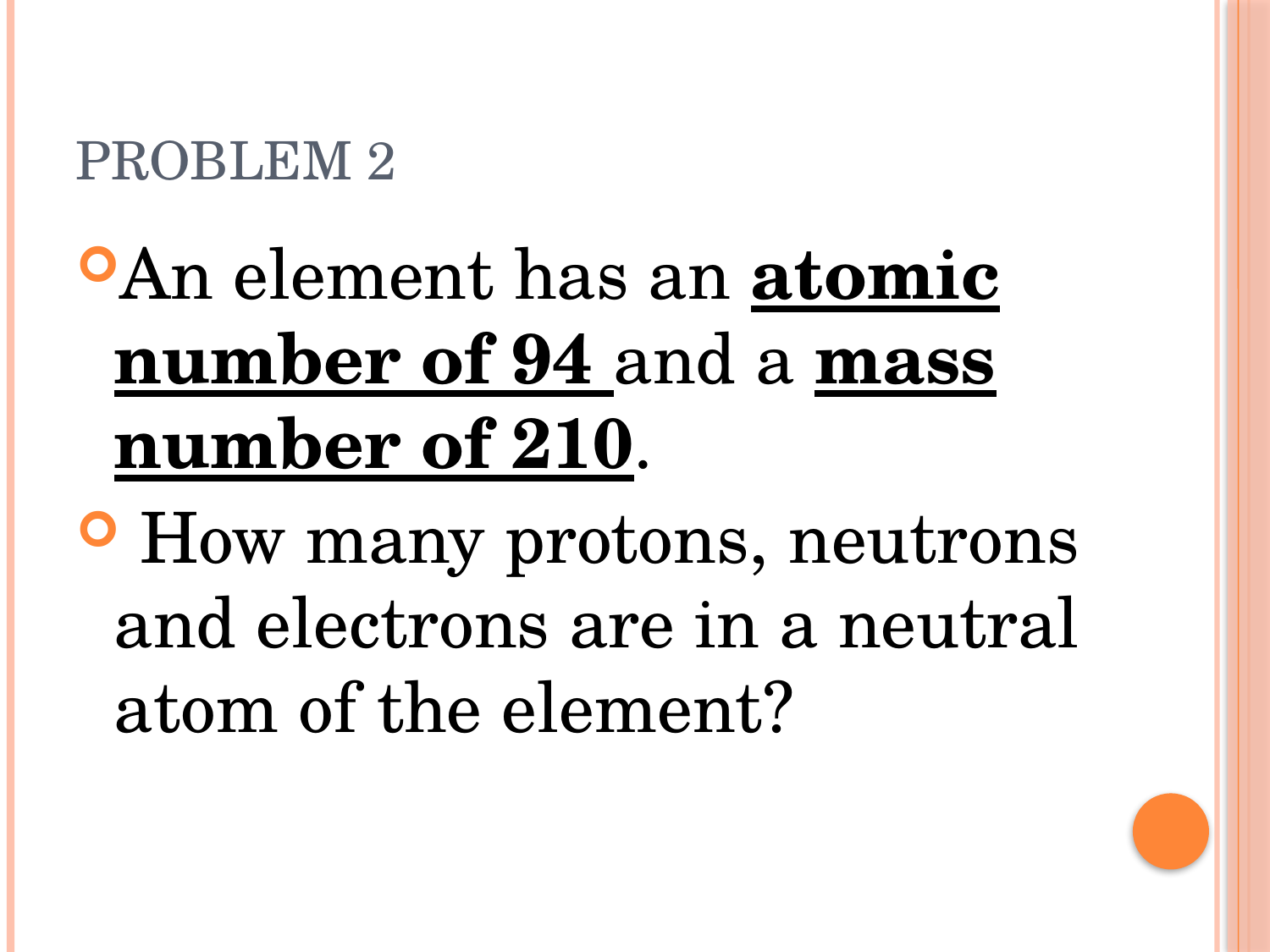

# problem 2
An element has an atomic number of 94 and a mass number of 210.
 How many protons, neutrons and electrons are in a neutral atom of the element?